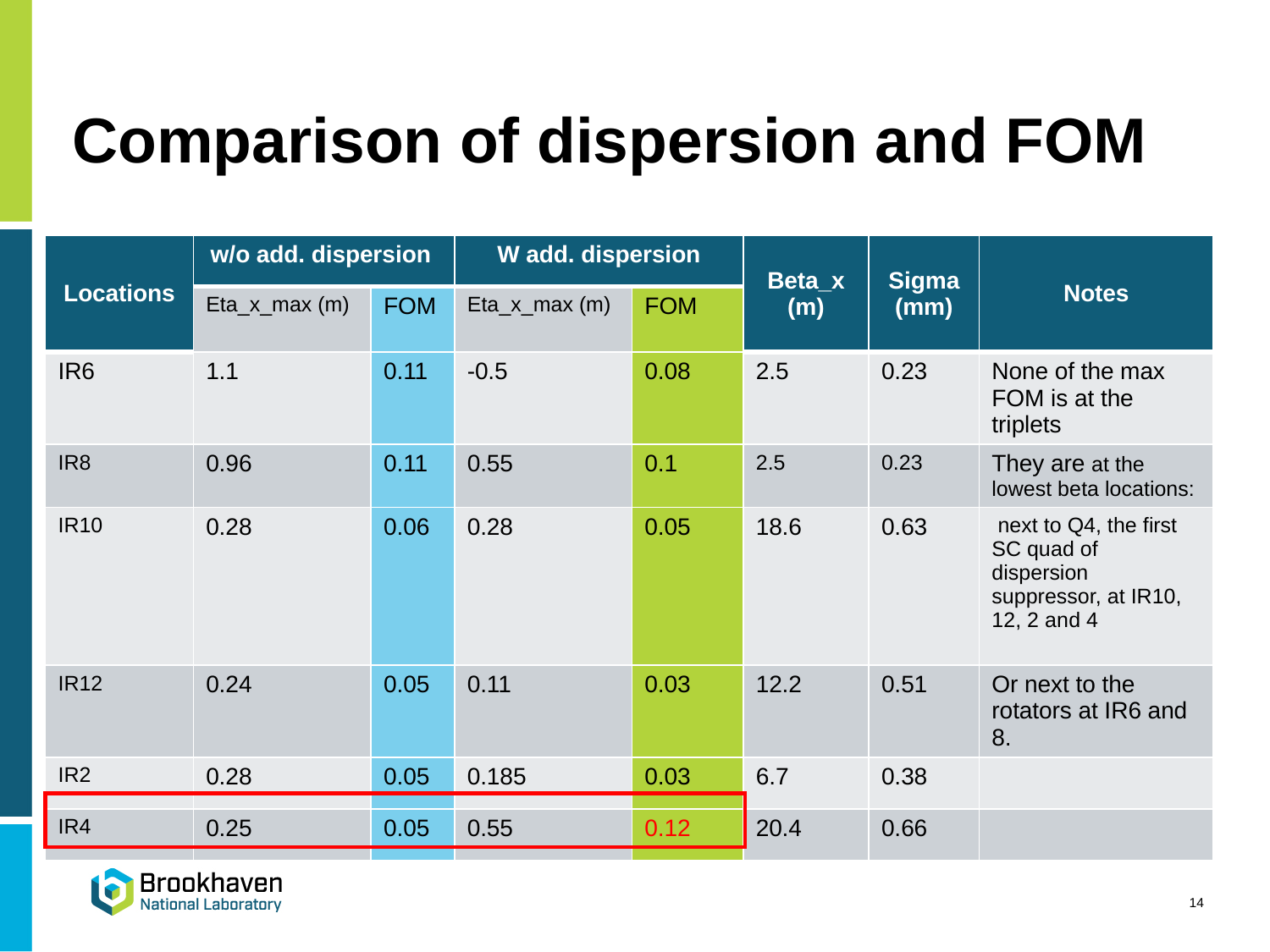

# Comparison of dispersion and FOM
| Locations | w/o add. dispersion |  | W add. dispersion |  | Beta\_x (m) | Sigma (mm) | Notes |
| --- | --- | --- | --- | --- | --- | --- | --- |
|  | Eta\_x\_max (m) | FOM | Eta\_x\_max (m) | FOM |  |  |  |
| IR6 | 1.1 | 0.11 | -0.5 | 0.08 | 2.5 | 0.23 | None of the max FOM is at the triplets |
| IR8 | 0.96 | 0.11 | 0.55 | 0.1 | 2.5 | 0.23 | They are at the lowest beta locations: |
| IR10 | 0.28 | 0.06 | 0.28 | 0.05 | 18.6 | 0.63 | next to Q4, the first SC quad of dispersion suppressor, at IR10, 12, 2 and 4 |
| IR12 | 0.24 | 0.05 | 0.11 | 0.03 | 12.2 | 0.51 | Or next to the rotators at IR6 and 8. |
| IR2 | 0.28 | 0.05 | 0.185 | 0.03 | 6.7 | 0.38 |  |
| IR4 | 0.25 | 0.05 | 0.55 | 0.12 | 20.4 | 0.66 |  |

14